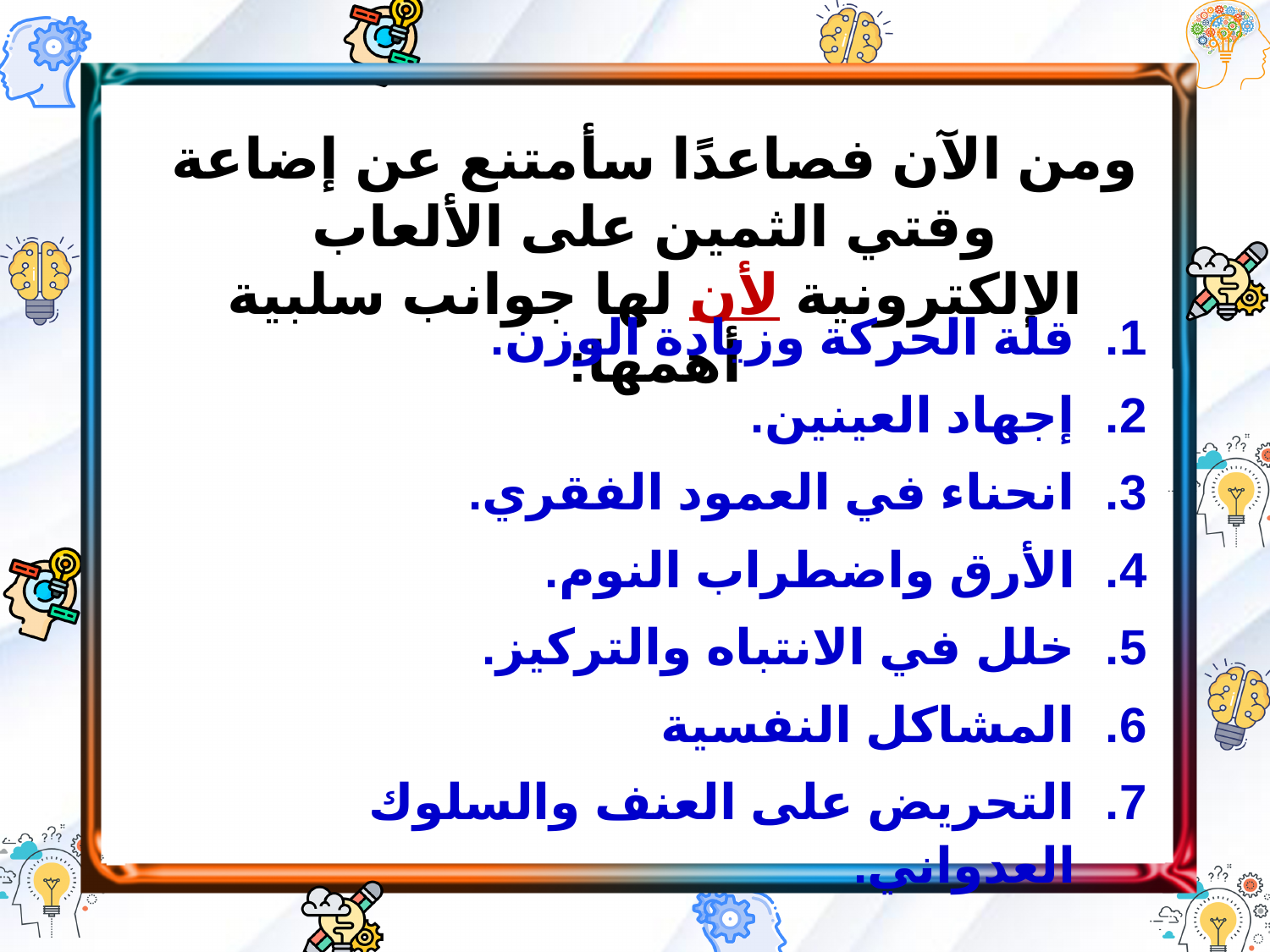

ومن الآن فصاعدًا سأمتنع عن إضاعة وقتي الثمين على الألعاب الإلكترونية لأن لها جوانب سلبية أهمها:
قلة الحركة وزيادة الوزن.
إجهاد العينين.
انحناء في العمود الفقري.
الأرق واضطراب النوم.
خلل في الانتباه والتركيز.
المشاكل النفسية
التحريض على العنف والسلوك العدواني.